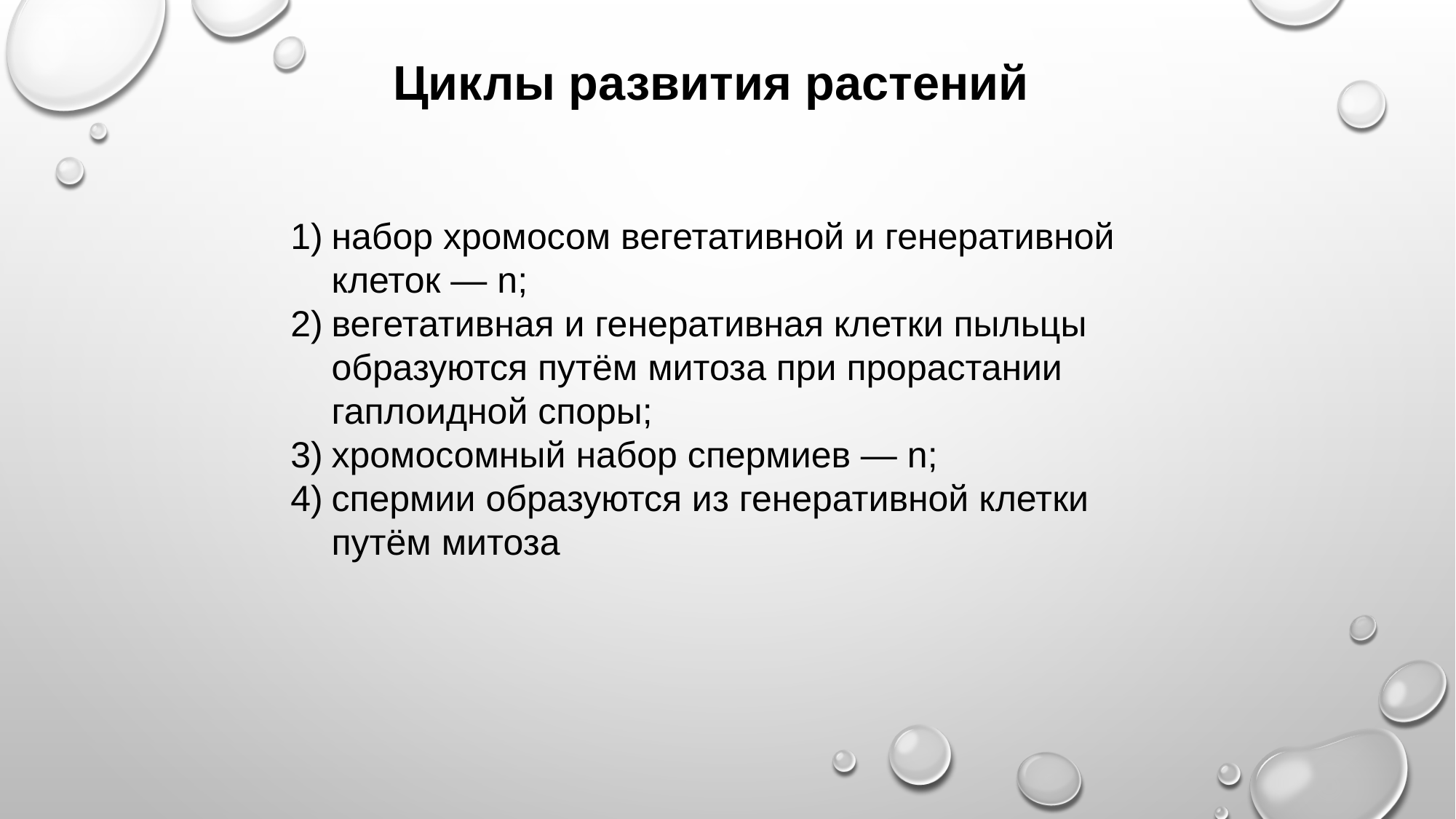

Циклы развития растений
набор хромосом вегетативной и генеративной клеток — n;
вегетативная и генеративная клетки пыльцы образуются путём митоза при прорастании гаплоидной споры;
хромосомный набор спермиев — n;
спермии образуются из генеративной клетки путём митоза